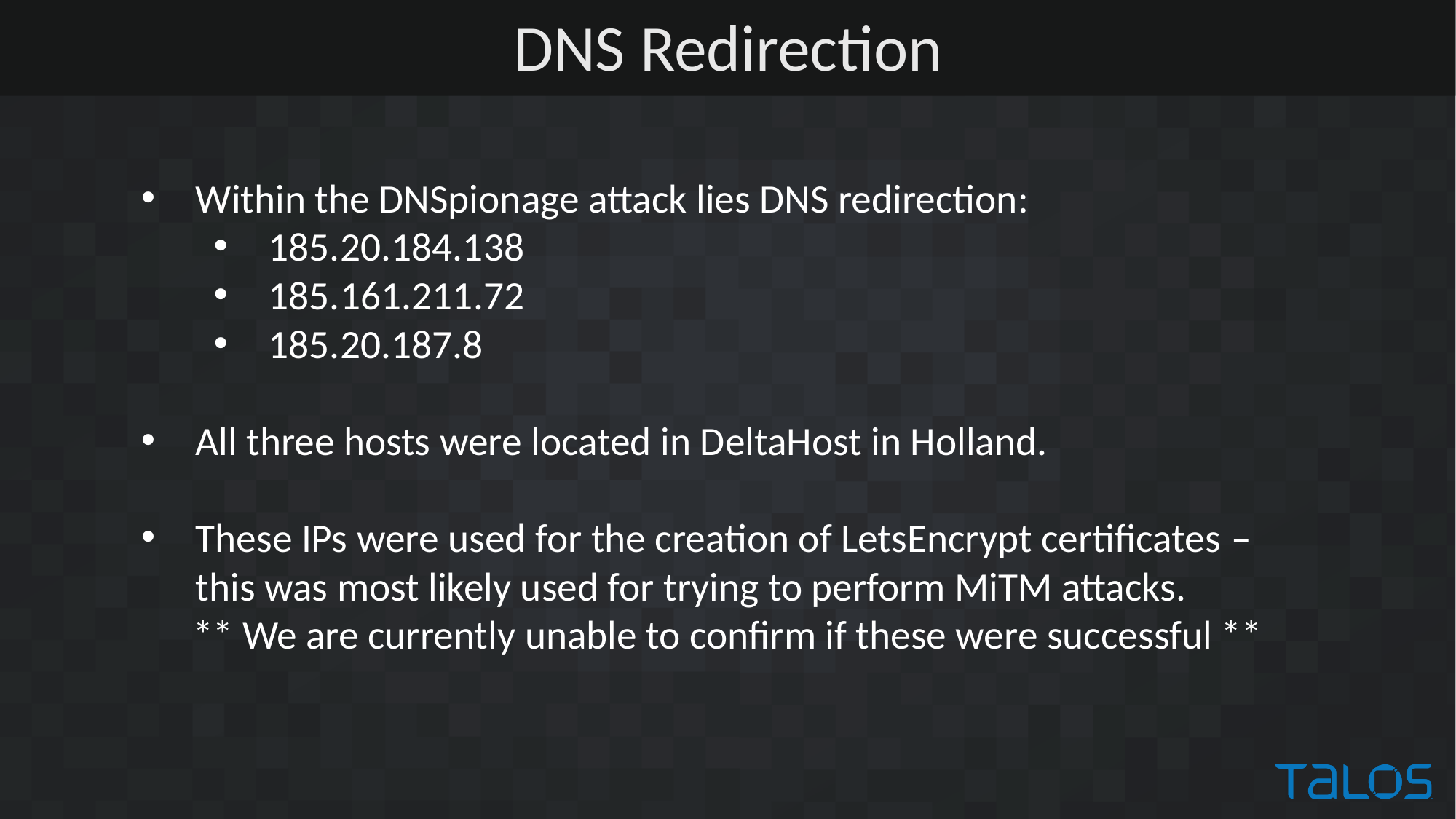

# DNS Redirection
Within the DNSpionage attack lies DNS redirection:
185.20.184.138
185.161.211.72
185.20.187.8

All three hosts were located in DeltaHost in Holland.

These IPs were used for the creation of LetsEncrypt certificates – this was most likely used for trying to perform MiTM attacks.
** We are currently unable to confirm if these were successful **